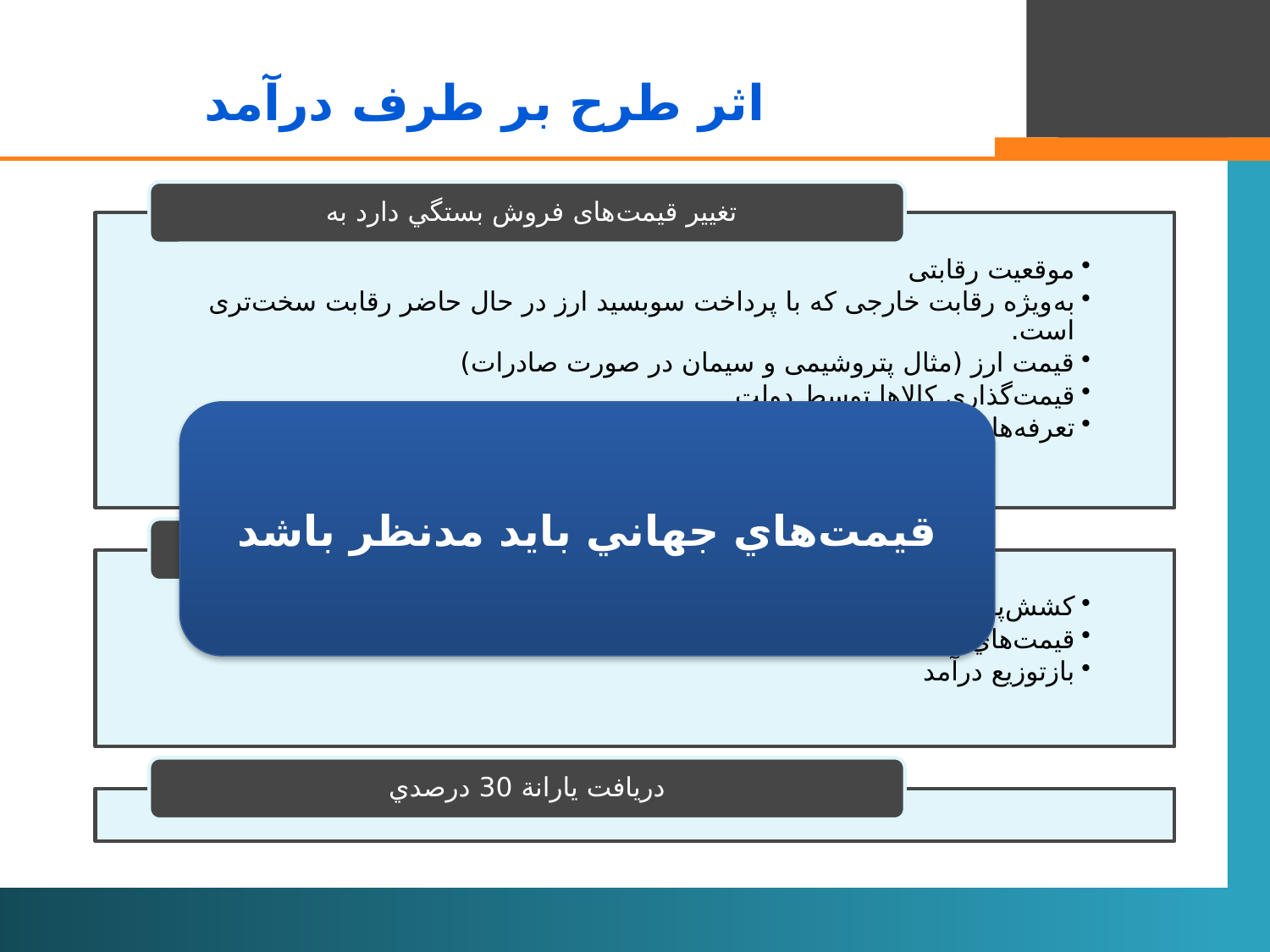

# اثر طرح بر طرف درآمد
موقعيت رقابتی
به‌ويژه رقابت خارجی كه با پرداخت سوبسيد ارز در حال حاضر رقابت سخت‌تری است.
قيمت ارز (مثال پتروشيمی و سيمان در صورت صادرات)
قيمت‌گذاری كالاها توسط دولت
تعرفه‌ها
تغيير قیمت‌های فروش بستگي دارد به
كشش‌پذيری تقاضا
قيمت‌هاي نسبی
بازتوزيع درآمد
تغيير ميزان فروش تحت تأثير
دريافت يارانة 30 درصدي
قيمت‌هاي جهاني بايد مدنظر باشد